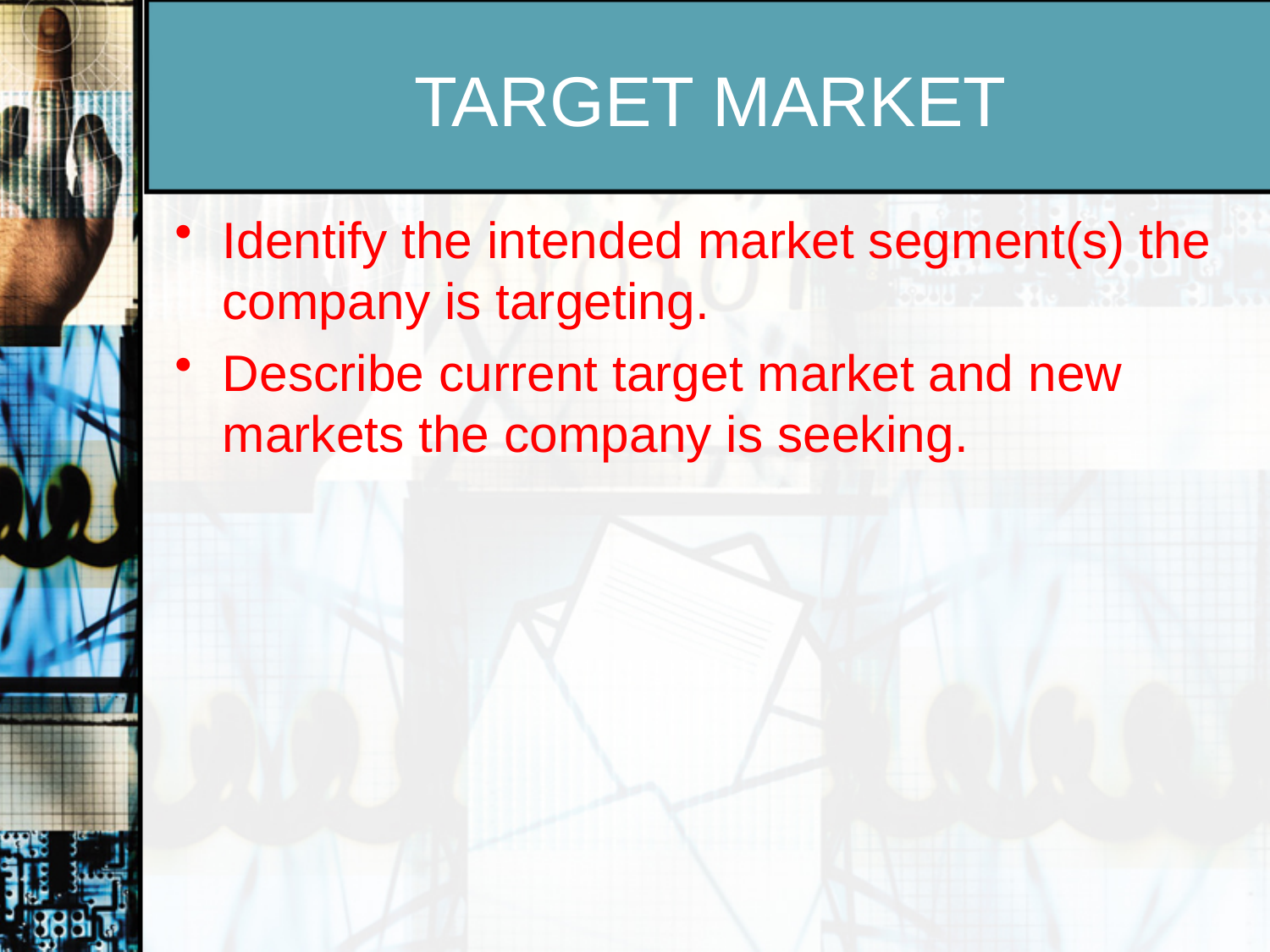

# TARGET MARKET
Identify the intended market segment(s) the company is targeting.
Describe current target market and new markets the company is seeking.